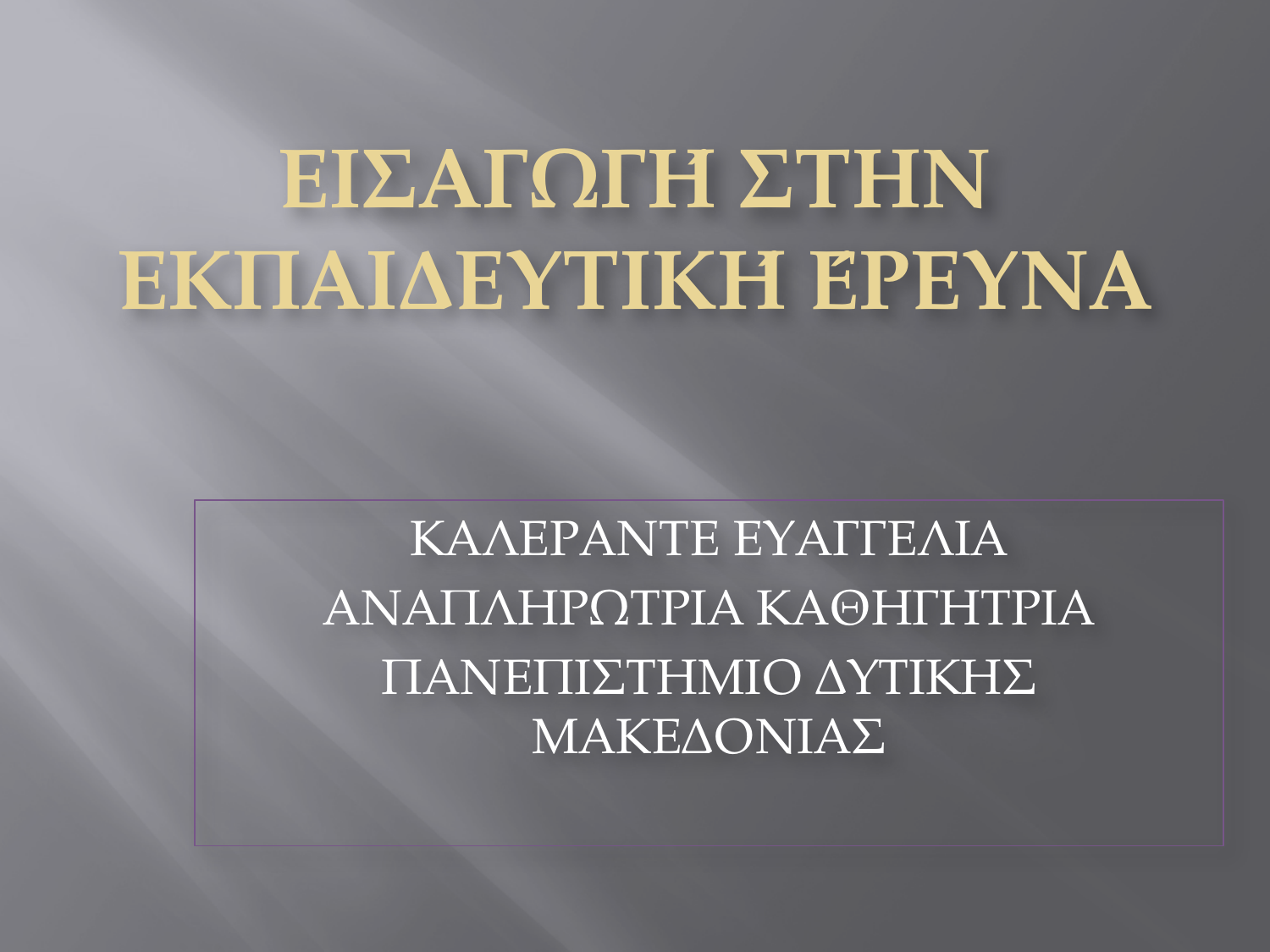

# Εισαγωγή στην Εκπαιδευτική Έρευνα
ΚΑΛΕΡΑΝΤΕ ΕΥΑΓΓΕΛΙΑ
ΑΝΑΠΛΗΡΩΤΡΙΑ ΚΑΘΗΓΗΤΡΙΑ
ΠΑΝΕΠΙΣΤΗΜΙΟ ΔΥΤΙΚΗΣ ΜΑΚΕΔΟΝΙΑΣ